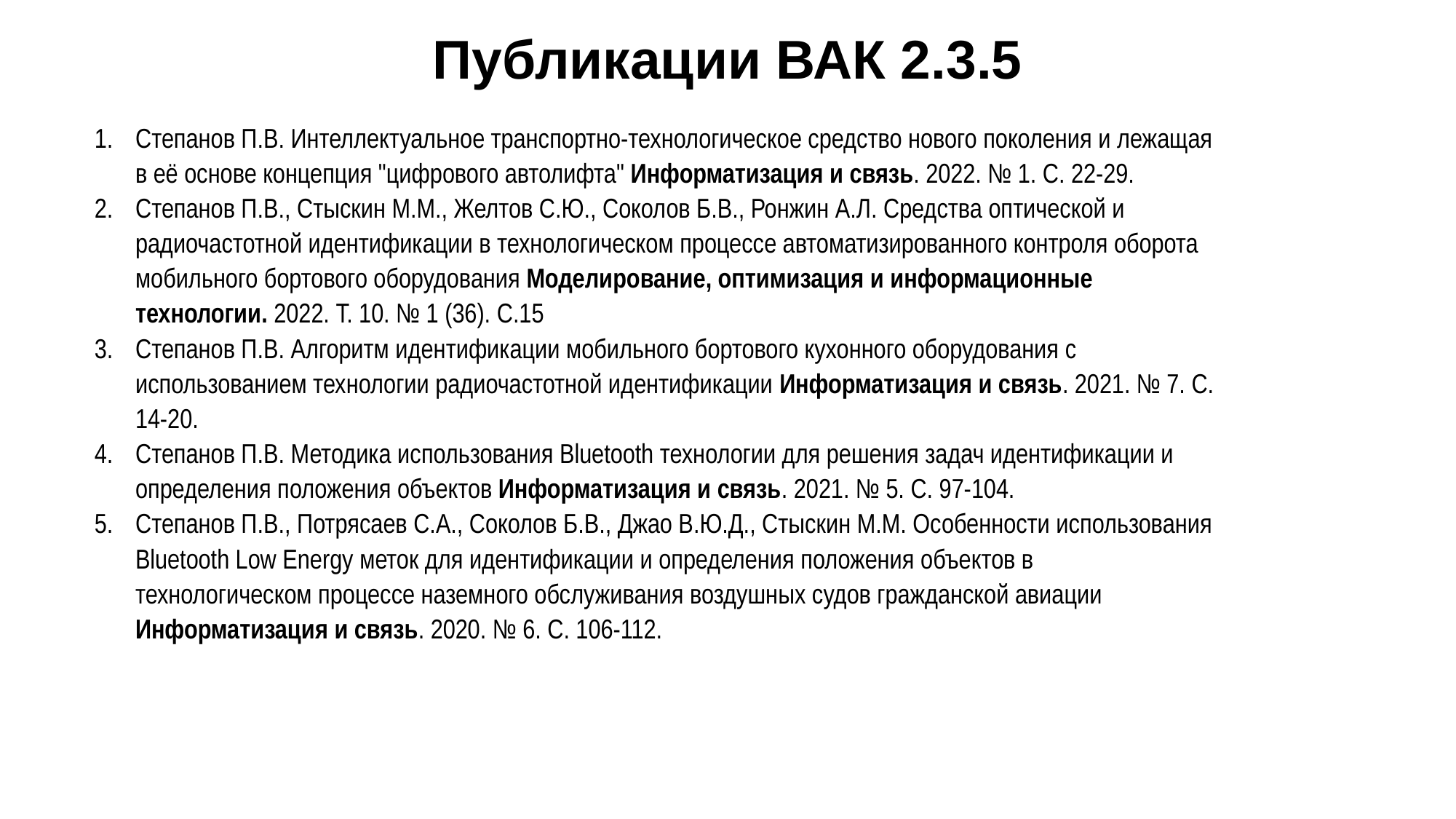

Публикации ВАК 2.3.5
Степанов П.В. Интеллектуальное транспортно-технологическое средство нового поколения и лежащая в её основе концепция "цифрового автолифта" Информатизация и связь. 2022. № 1. С. 22-29.
Степанов П.В., Стыскин М.М., Желтов С.Ю., Соколов Б.В., Ронжин А.Л. Средства оптической и радиочастотной идентификации в технологическом процессе автоматизированного контроля оборота мобильного бортового оборудования Моделирование, оптимизация и информационные технологии. 2022. Т. 10. № 1 (36). С.15
Степанов П.В. Алгоритм идентификации мобильного бортового кухонного оборудования с использованием технологии радиочастотной идентификации Информатизация и связь. 2021. № 7. С. 14-20.
Степанов П.В. Методика использования Bluetooth технологии для решения задач идентификации и определения положения объектов Информатизация и связь. 2021. № 5. С. 97-104.
Степанов П.В., Потрясаев С.А., Соколов Б.В., Джао В.Ю.Д., Стыскин М.М. Особенности использования Bluetooth Low Energy меток для идентификации и определения положения объектов в технологическом процессе наземного обслуживания воздушных судов гражданской авиации Информатизация и связь. 2020. № 6. С. 106-112.